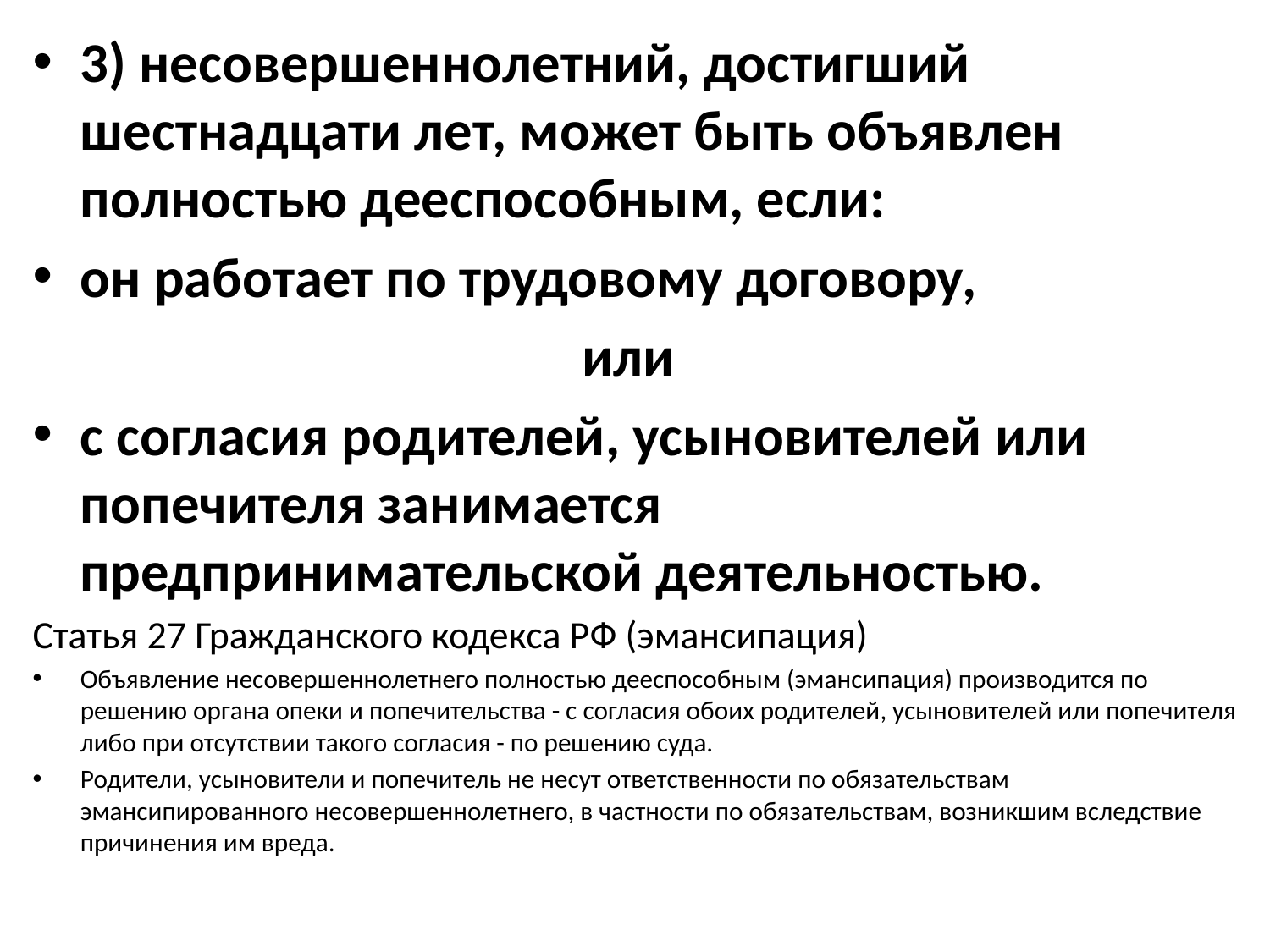

3) несовершеннолетний, достигший шестнадцати лет, может быть объявлен полностью дееспособным, если:
он работает по трудовому договору,
или
с согласия родителей, усыновителей или попечителя занимается предпринимательской деятельностью.
Статья 27 Гражданского кодекса РФ (эмансипация)
Объявление несовершеннолетнего полностью дееспособным (эмансипация) производится по решению органа опеки и попечительства - с согласия обоих родителей, усыновителей или попечителя либо при отсутствии такого согласия - по решению суда.
Родители, усыновители и попечитель не несут ответственности по обязательствам эмансипированного несовершеннолетнего, в частности по обязательствам, возникшим вследствие причинения им вреда.